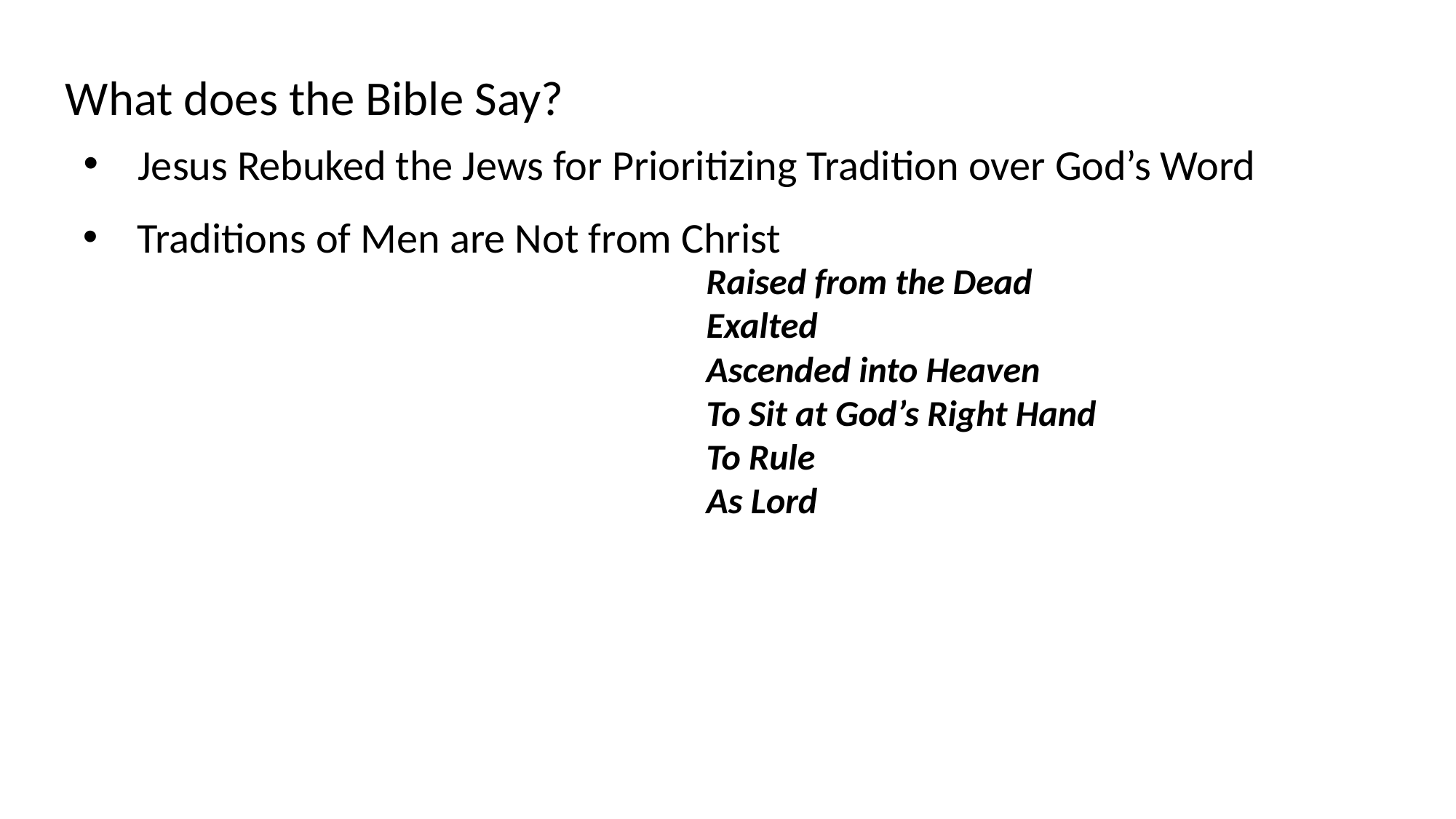

What does the Bible Say?
Jesus Rebuked the Jews for Prioritizing Tradition over God’s Word
Traditions of Men are Not from Christ
Raised from the Dead
Exalted
Ascended into Heaven
To Sit at God’s Right Hand
To Rule
As Lord